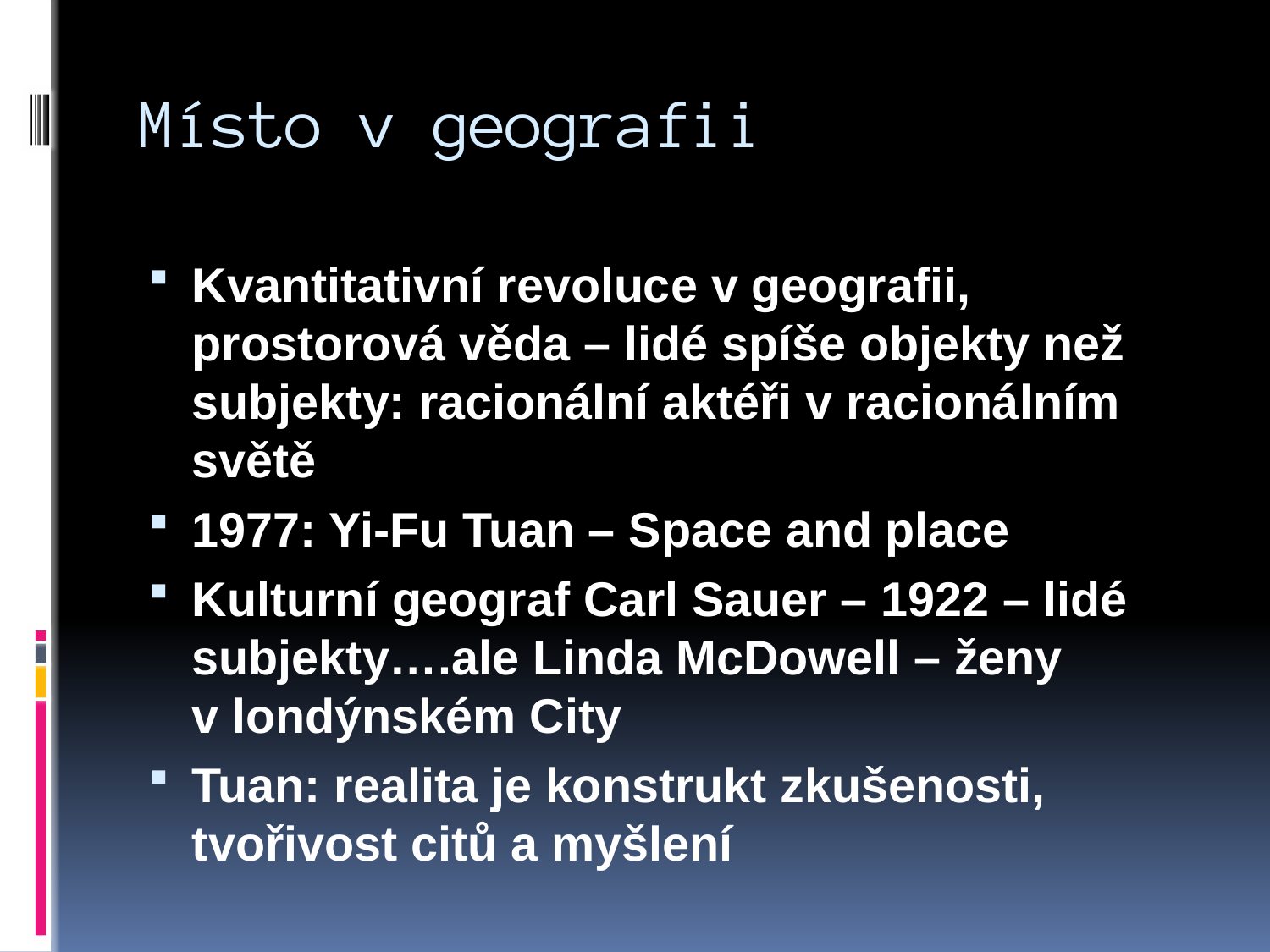

# Místo v geografii
Kvantitativní revoluce v geografii, prostorová věda – lidé spíše objekty než subjekty: racionální aktéři v racionálním světě
1977: Yi-Fu Tuan – Space and place
Kulturní geograf Carl Sauer – 1922 – lidé subjekty….ale Linda McDowell – ženy v londýnském City
Tuan: realita je konstrukt zkušenosti, tvořivost citů a myšlení